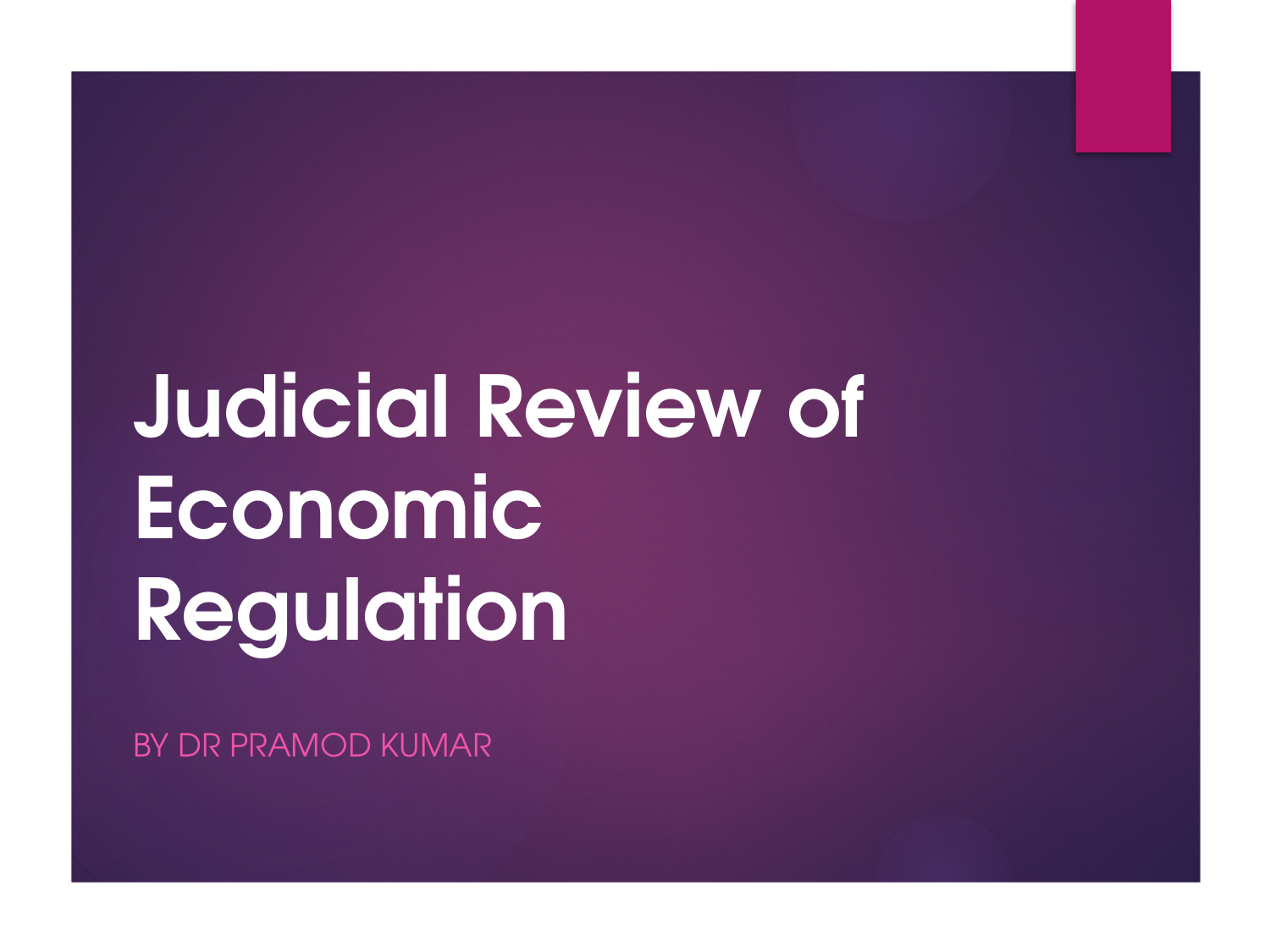

# Judicial Review of Economic Regulation

By Dr Pramod Kumar